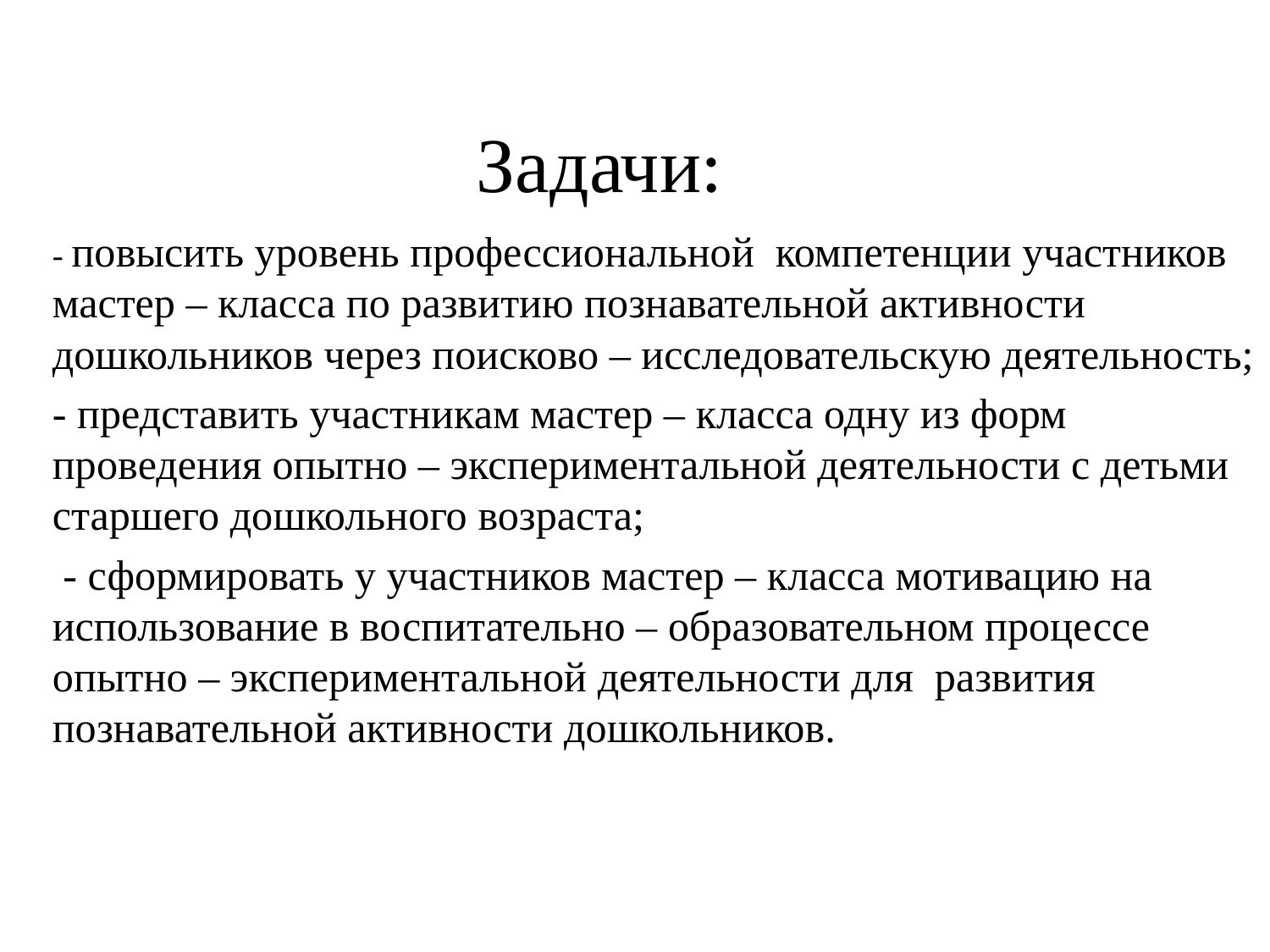

# Задачи:
- повысить уровень профессиональной  компетенции участников мастер – класса по развитию познавательной активности дошкольников через поисково – исследовательскую деятельность;
- представить участникам мастер – класса одну из форм проведения опытно – экспериментальной деятельности с детьми старшего дошкольного возраста;
 - сформировать у участников мастер – класса мотивацию на использование в воспитательно – образовательном процессе опытно – экспериментальной деятельности для  развития познавательной активности дошкольников.